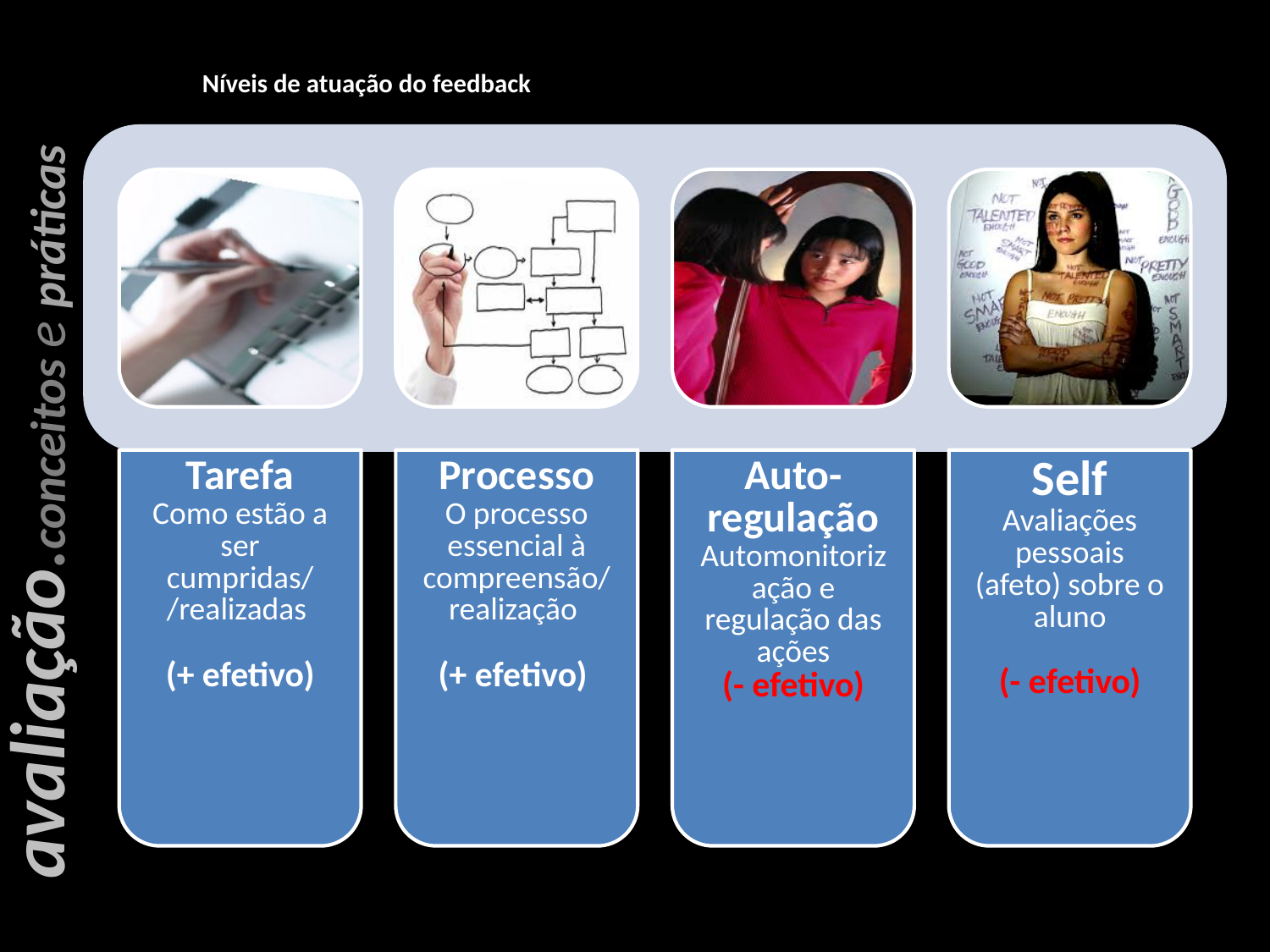

# Níveis de atuação do feedback
Tarefa
Como estão a ser cumpridas/
/realizadas
(+ efetivo)
Processo
O processo essencial à compreensão/realização
(+ efetivo)
Auto-regulação
Automonitorização e regulação das ações
(- efetivo)
Self
Avaliações pessoais (afeto) sobre o aluno
(- efetivo)
avaliação.conceitos e práticas